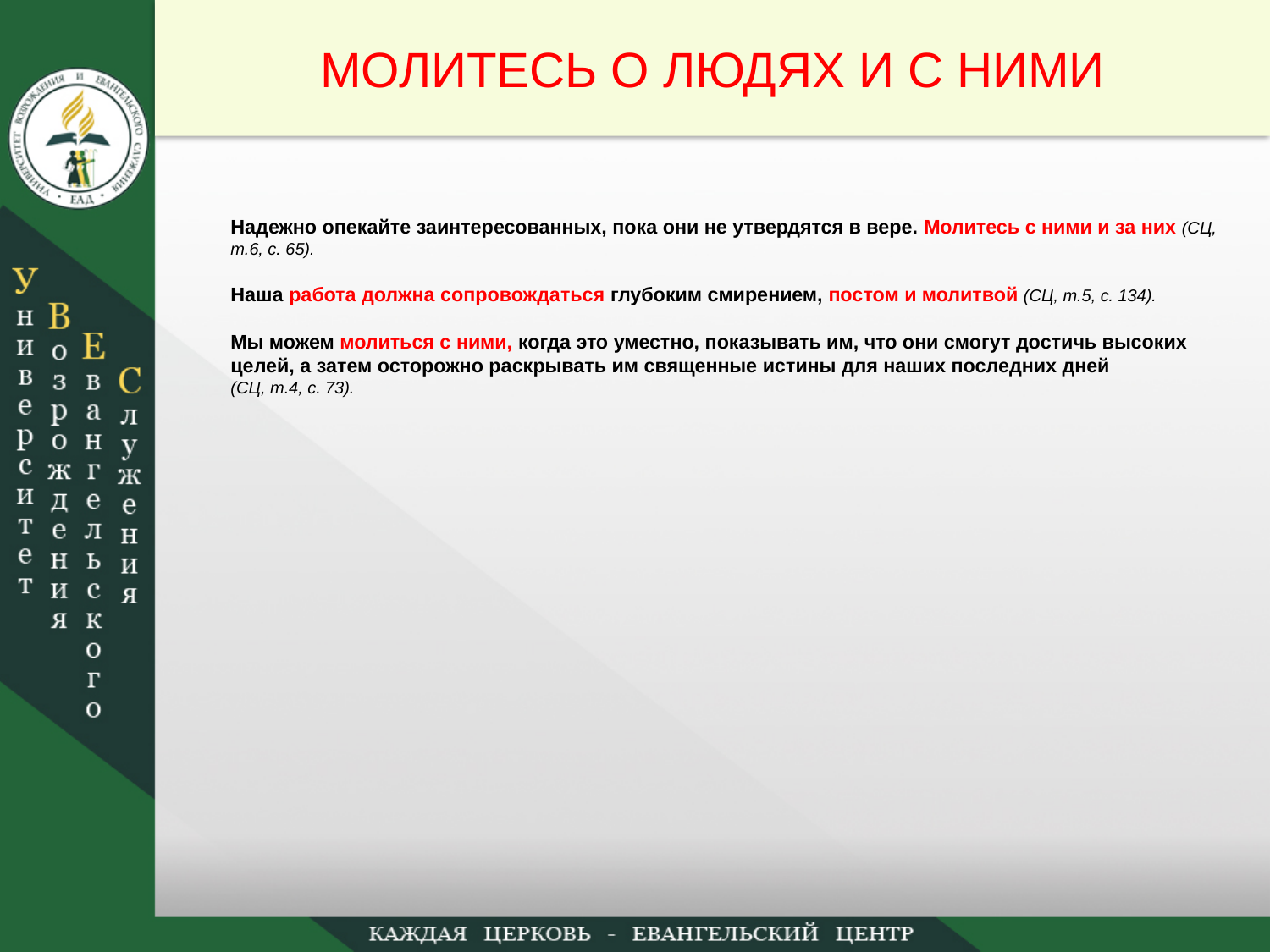

МОЛИТЕСЬ О ЛЮДЯХ И С НИМИ
Надежно опекайте заинтересованных, пока они не утвердятся в вере. Молитесь с ними и за них (СЦ, т.6, с. 65).

Наша работа должна сопровождаться глубоким смирением, постом и молитвой (СЦ, т.5, с. 134).

Мы можем молиться с ними, когда это уместно, показывать им, что они смогут достичь высоких целей, а затем осторожно раскрывать им священные истины для наших последних дней
(СЦ, т.4, с. 73).